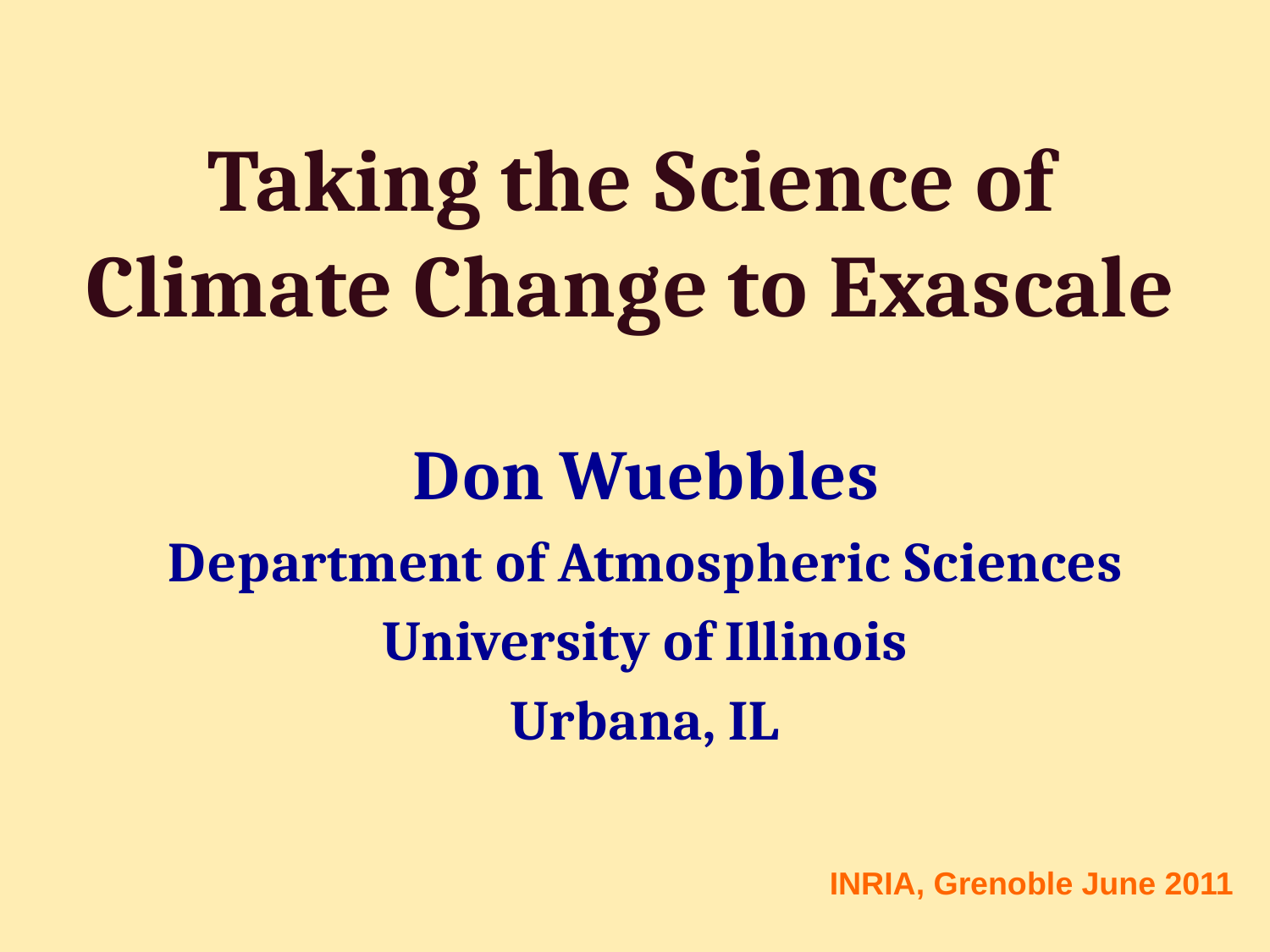

# Taking the Science of Climate Change to Exascale
Don Wuebbles
Department of Atmospheric Sciences
University of Illinois
Urbana, IL

INRIA, Grenoble June 2011